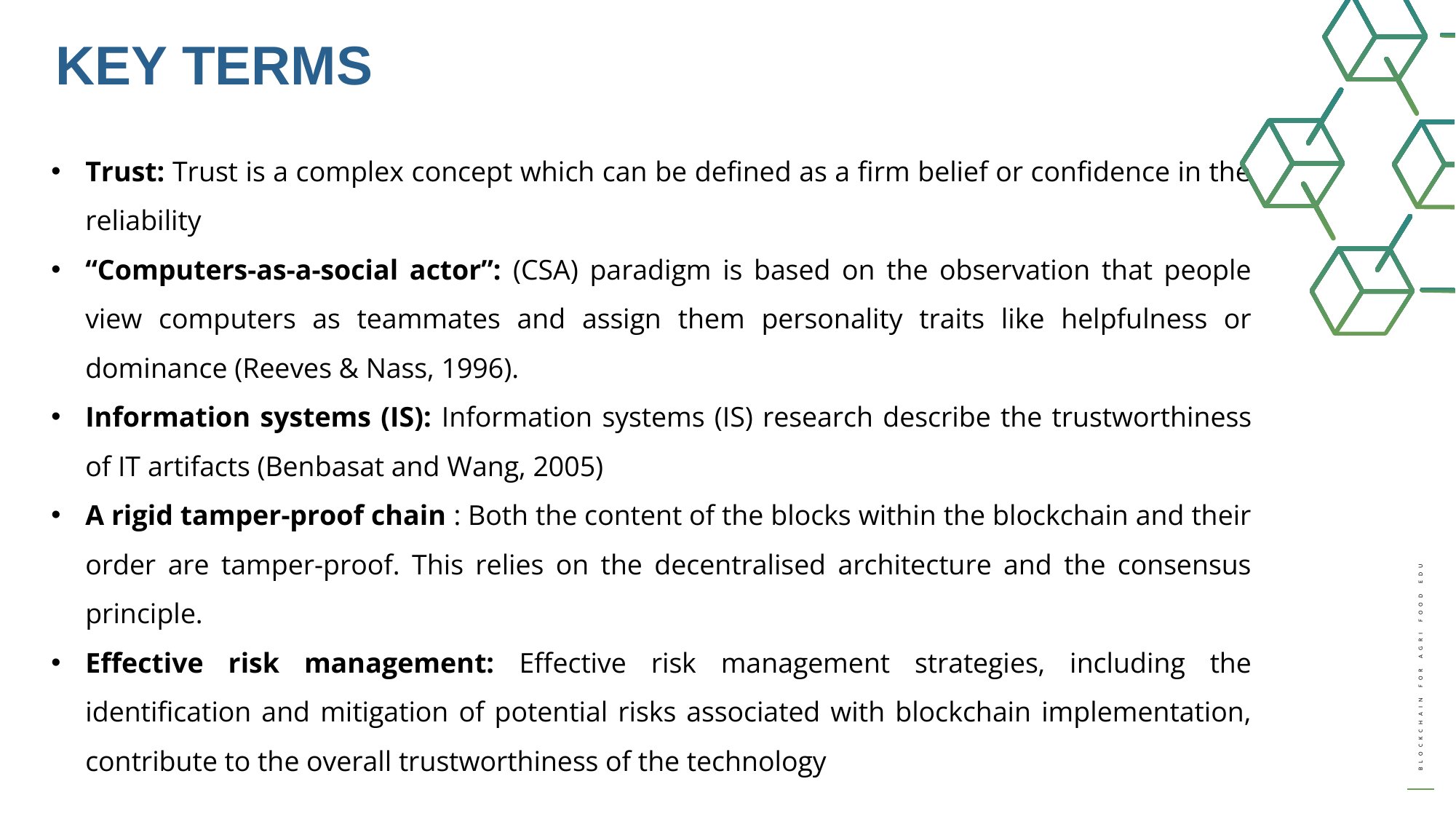

KEY TERMS
Trust: Trust is a complex concept which can be defined as a firm belief or confidence in the reliability
“Computers-as-a-social actor”: (CSA) paradigm is based on the observation that people view computers as teammates and assign them personality traits like helpfulness or dominance (Reeves & Nass, 1996).
Information systems (IS): Information systems (IS) research describe the trustworthiness of IT artifacts (Benbasat and Wang, 2005)
A rigid tamper-proof chain : Both the content of the blocks within the blockchain and their order are tamper-proof. This relies on the decentralised architecture and the consensus principle.
Effective risk management: Effective risk management strategies, including the identification and mitigation of potential risks associated with blockchain implementation, contribute to the overall trustworthiness of the technology